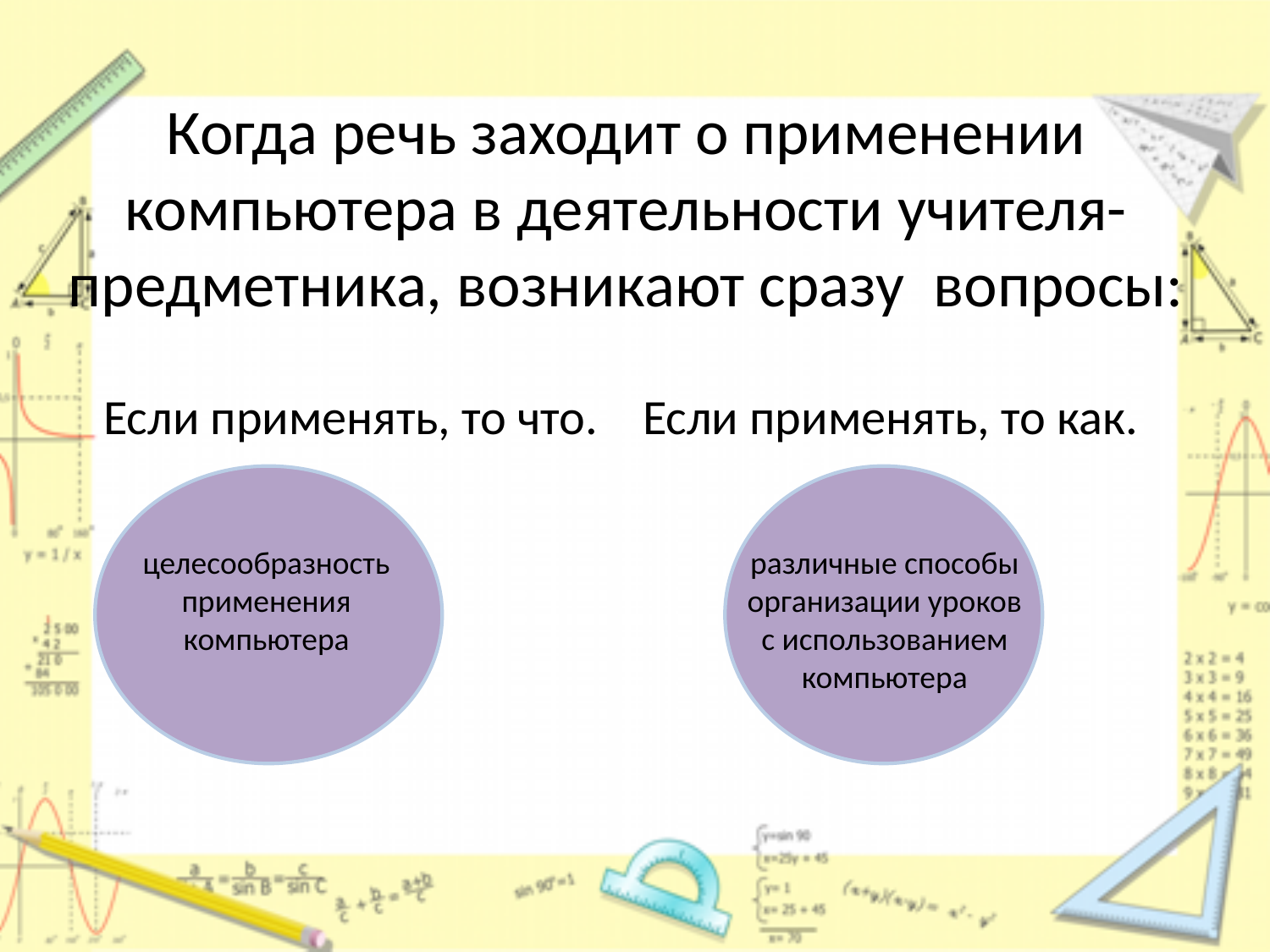

# Когда речь заходит о применении компьютера в деятельности учителя-предметника, возникают сразу  вопросы:

     Если применять, то что.    Если применять, то как.

целесообразность применения компьютера
различные способы организации уроков с использованием компьютера